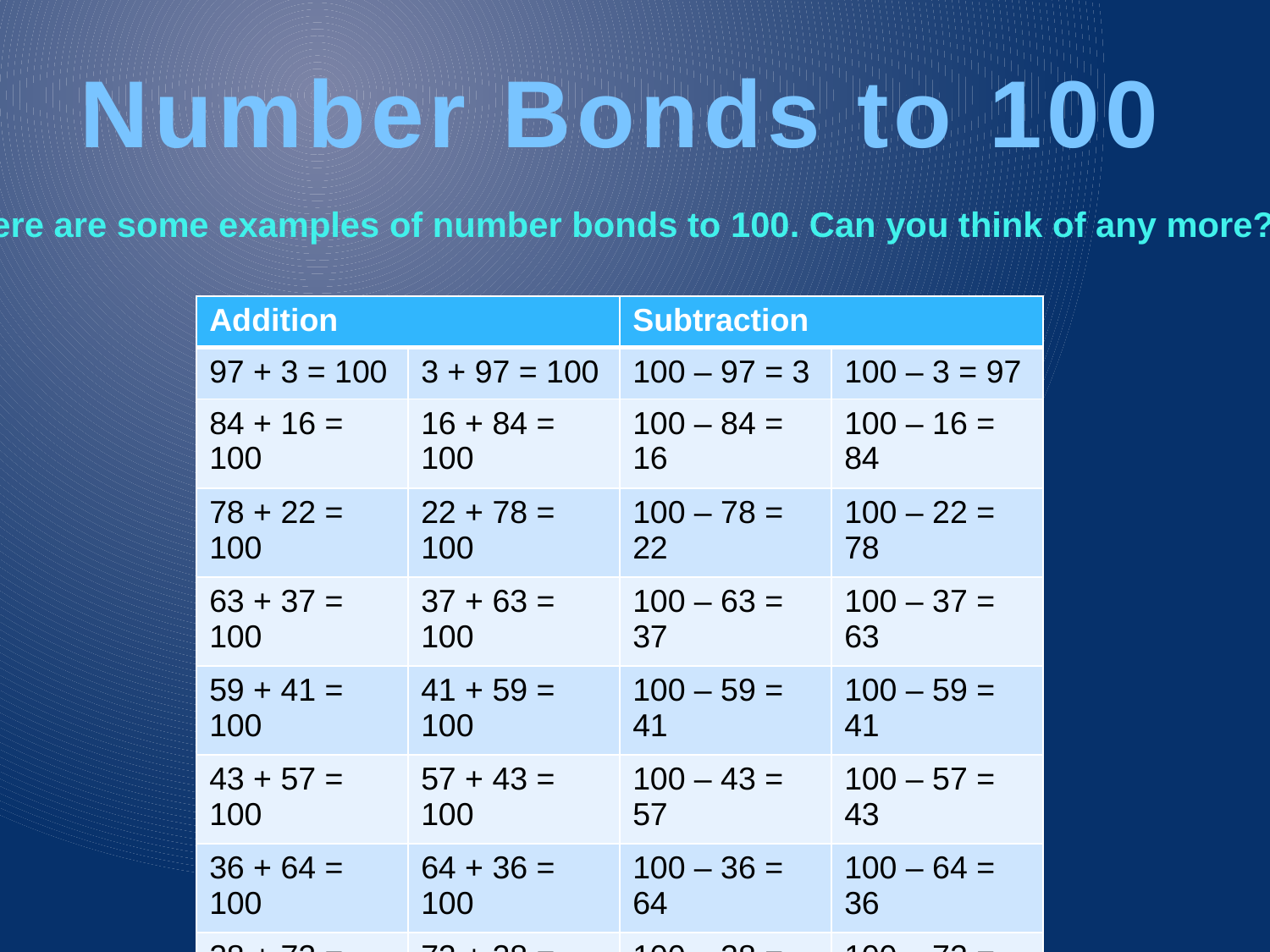

Number Bonds to 100
Here are some examples of number bonds to 100. Can you think of any more?

| Addition |  | Subtraction |  |
| --- | --- | --- | --- |
| 97 + 3 = 100 | 3 + 97 = 100 | 100 – 97 = 3 | 100 – 3 = 97 |
| 84 + 16 = 100 | 16 + 84 = 100 | 100 – 84 = 16 | 100 – 16 = 84 |
| 78 + 22 = 100 | 22 + 78 = 100 | 100 – 78 = 22 | 100 – 22 = 78 |
| 63 + 37 = 100 | 37 + 63 = 100 | 100 – 63 = 37 | 100 – 37 = 63 |
| 59 + 41 = 100 | 41 + 59 = 100 | 100 – 59 = 41 | 100 – 59 = 41 |
| 43 + 57 = 100 | 57 + 43 = 100 | 100 – 43 = 57 | 100 – 57 = 43 |
| 36 + 64 = 100 | 64 + 36 = 100 | 100 – 36 = 64 | 100 – 64 = 36 |
| 28 + 72 = 100 | 72 + 28 = 100 | 100 – 28 = 72 | 100 – 72 = 28 |
| 11 + 89 = 100 | 89 + 11 = 100 | 100 – 11 = 89 | 100 – 89 = 11 |
| 2 + 98 = 100 | 98 + 2 = 100 | 100 – 2 = 98 | 100 – 98 = 2 |